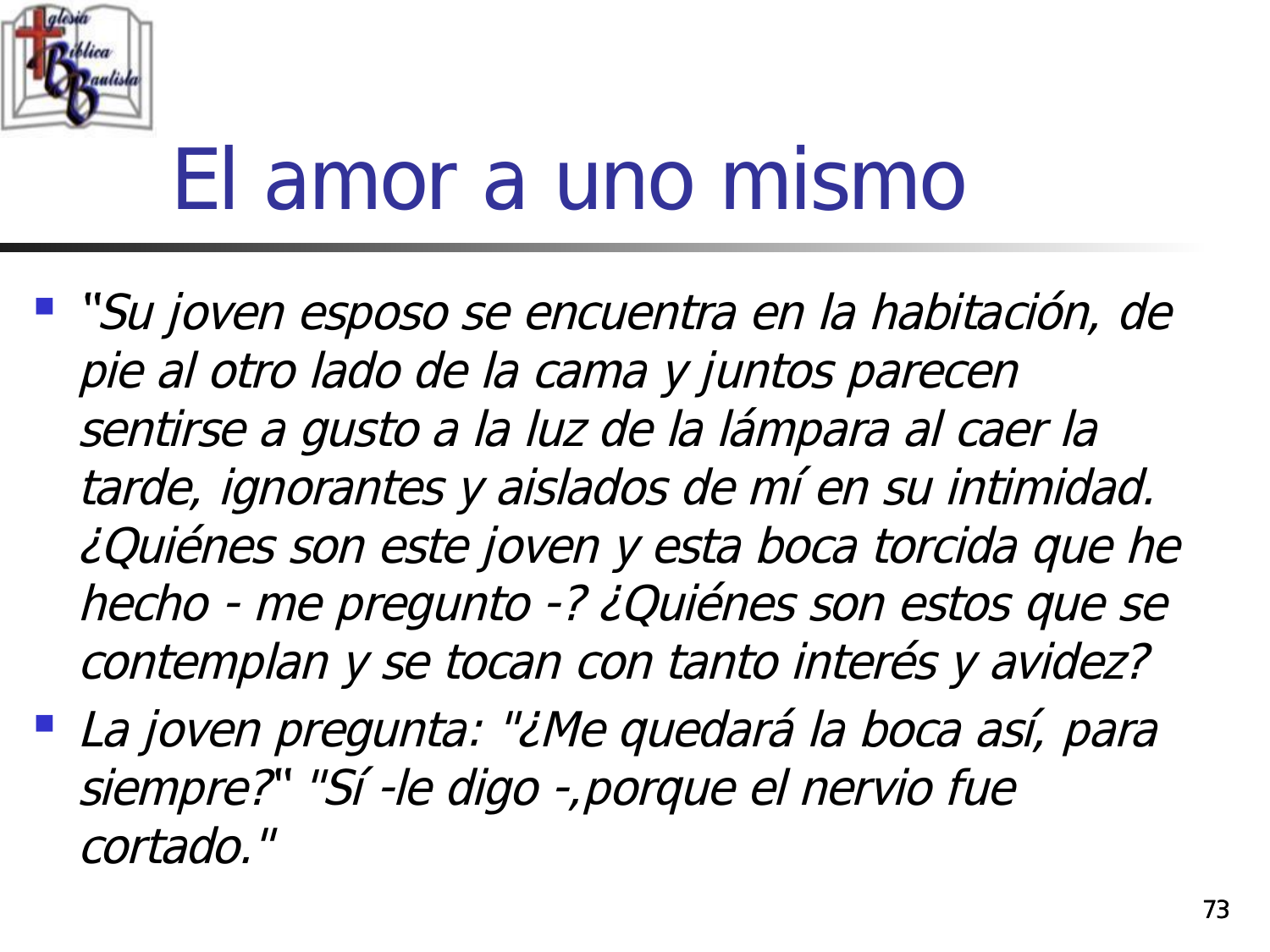

# El amor a uno mismo
“Su joven esposo se encuentra en la habitación, de pie al otro lado de la cama y juntos parecen sentirse a gusto a la luz de la lámpara al caer la tarde, ignorantes y aislados de mí en su intimidad. ¿Quiénes son este joven y esta boca torcida que he hecho - me pregunto -? ¿Quiénes son estos que se contemplan y se tocan con tanto interés y avidez?
La joven pregunta: "¿Me quedará la boca así, para siempre?“ "Sí -le digo -,porque el nervio fue cortado."

73
73